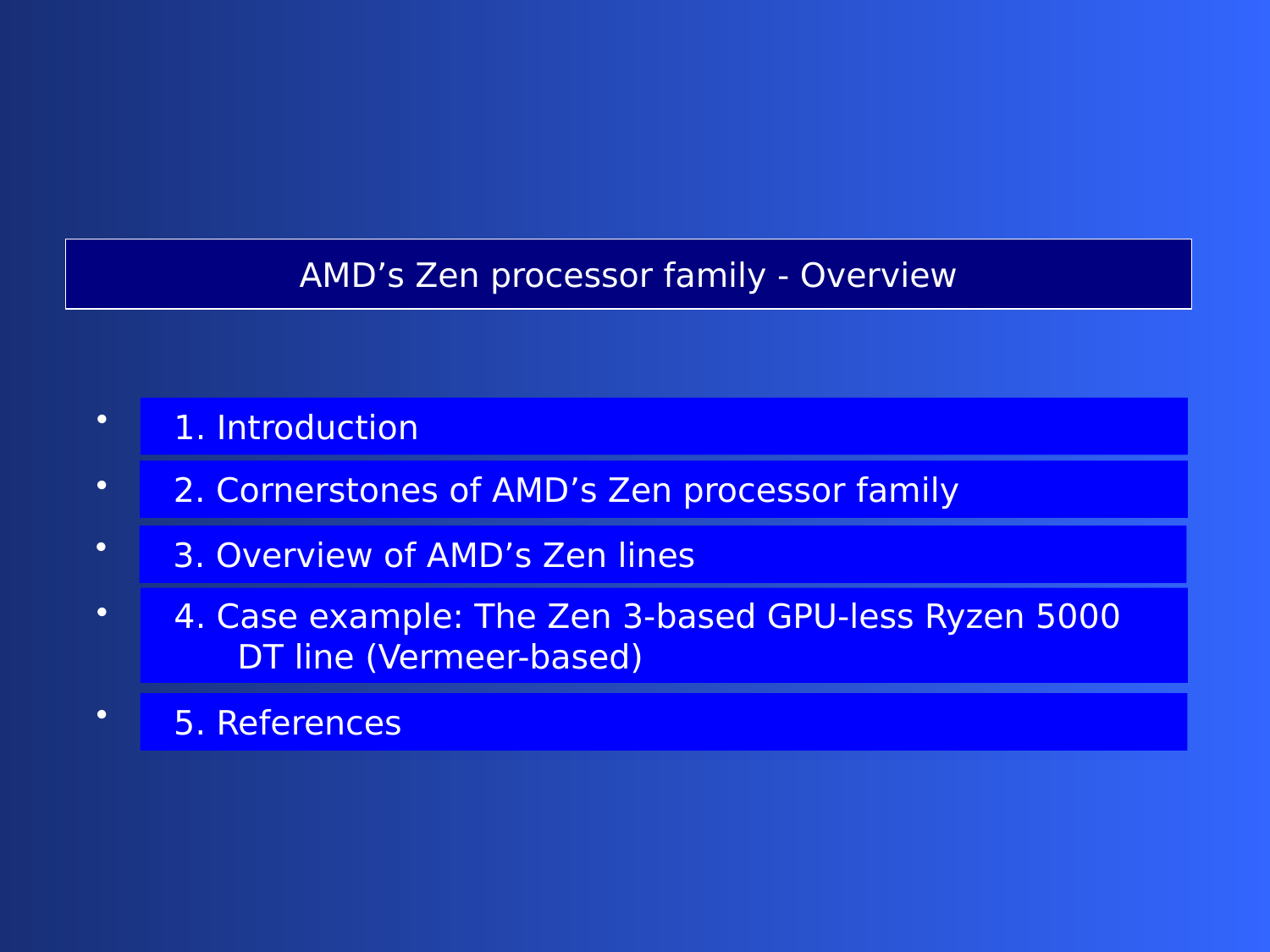

AMD’s Zen processor family - Overview

  1. Introduction
  2. Cornerstones of AMD’s Zen processor family

  3. Overview of AMD’s Zen lines
  4. Case example: The Zen 3-based GPU-less Ryzen 5000
        DT line (Vermeer-based)

  5. References